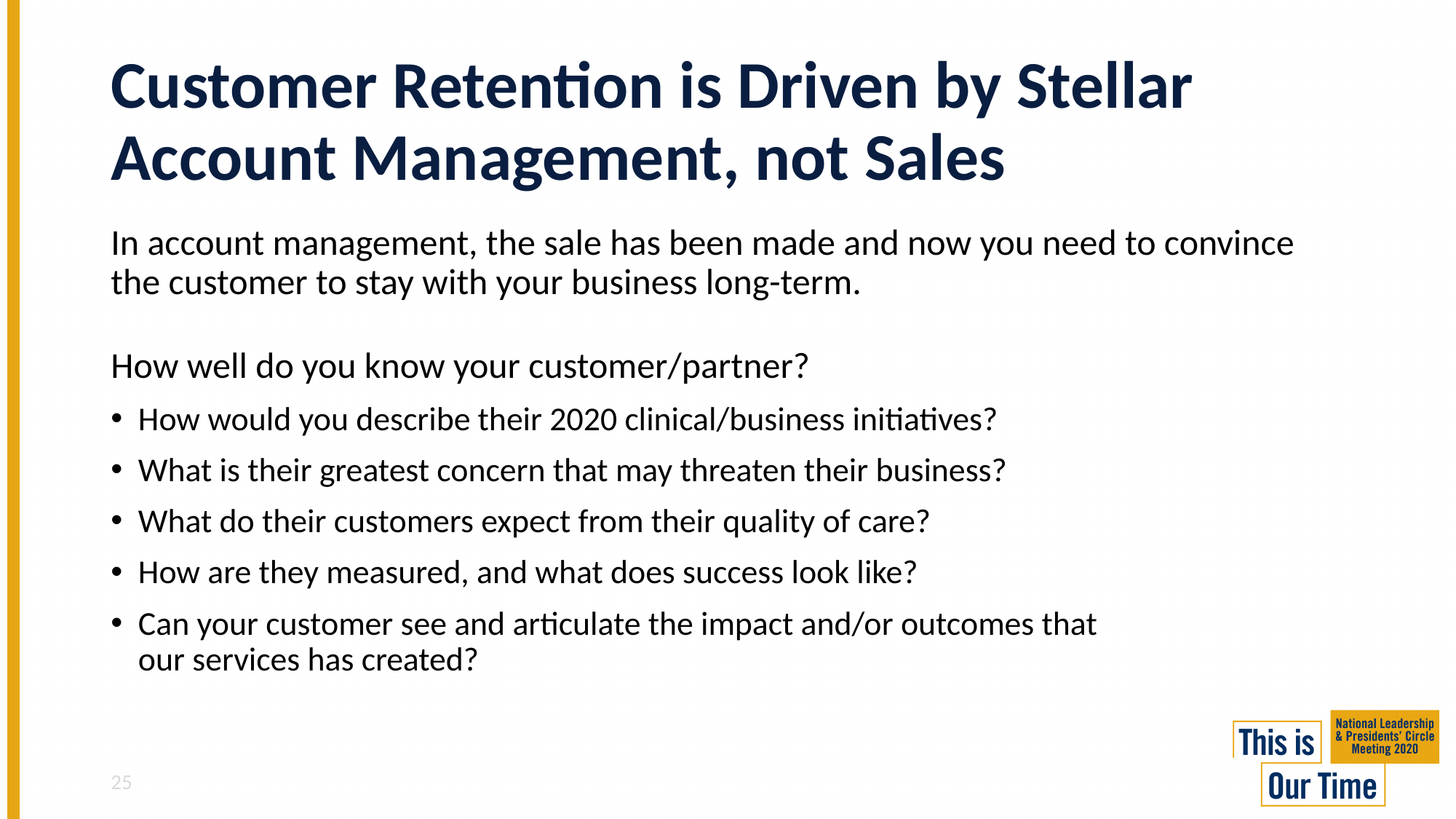

# Customer Retention is Driven by Stellar Account Management, not Sales
In account management, the sale has been made and now you need to convince the customer to stay with your business long-term.

How well do you know your customer/partner?
How would you describe their 2020 clinical/business initiatives?
What is their greatest concern that may threaten their business?
What do their customers expect from their quality of care?
How are they measured, and what does success look like?
Can your customer see and articulate the impact and/or outcomes that
our services has created?
25